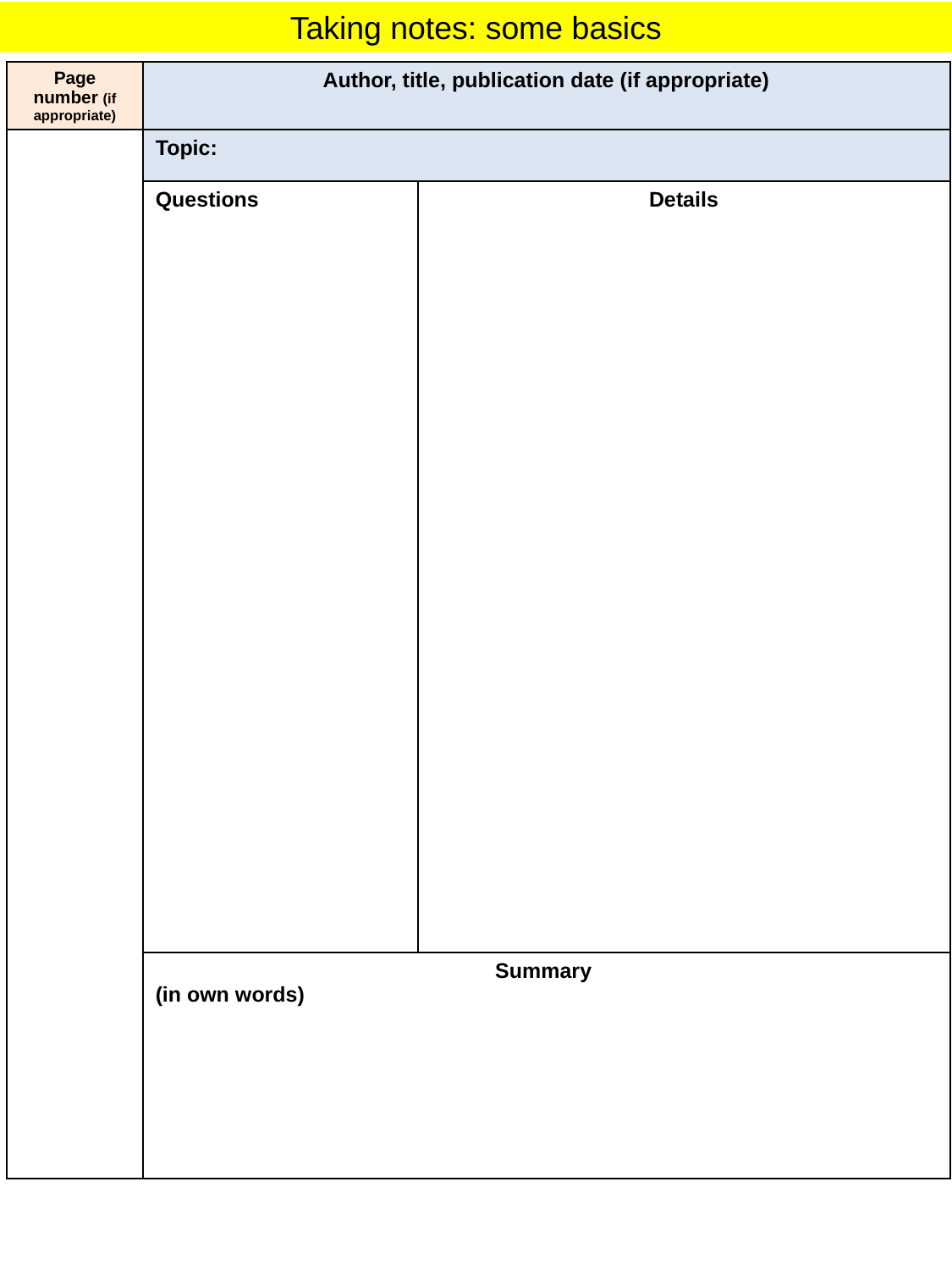

Taking notes: some basics
| Page number (if appropriate) | Author, title, publication date (if appropriate) |  |
| --- | --- | --- |
|  | Topic: |  |
|  | Questions | Details |
|  | Summary (in own words) |  |